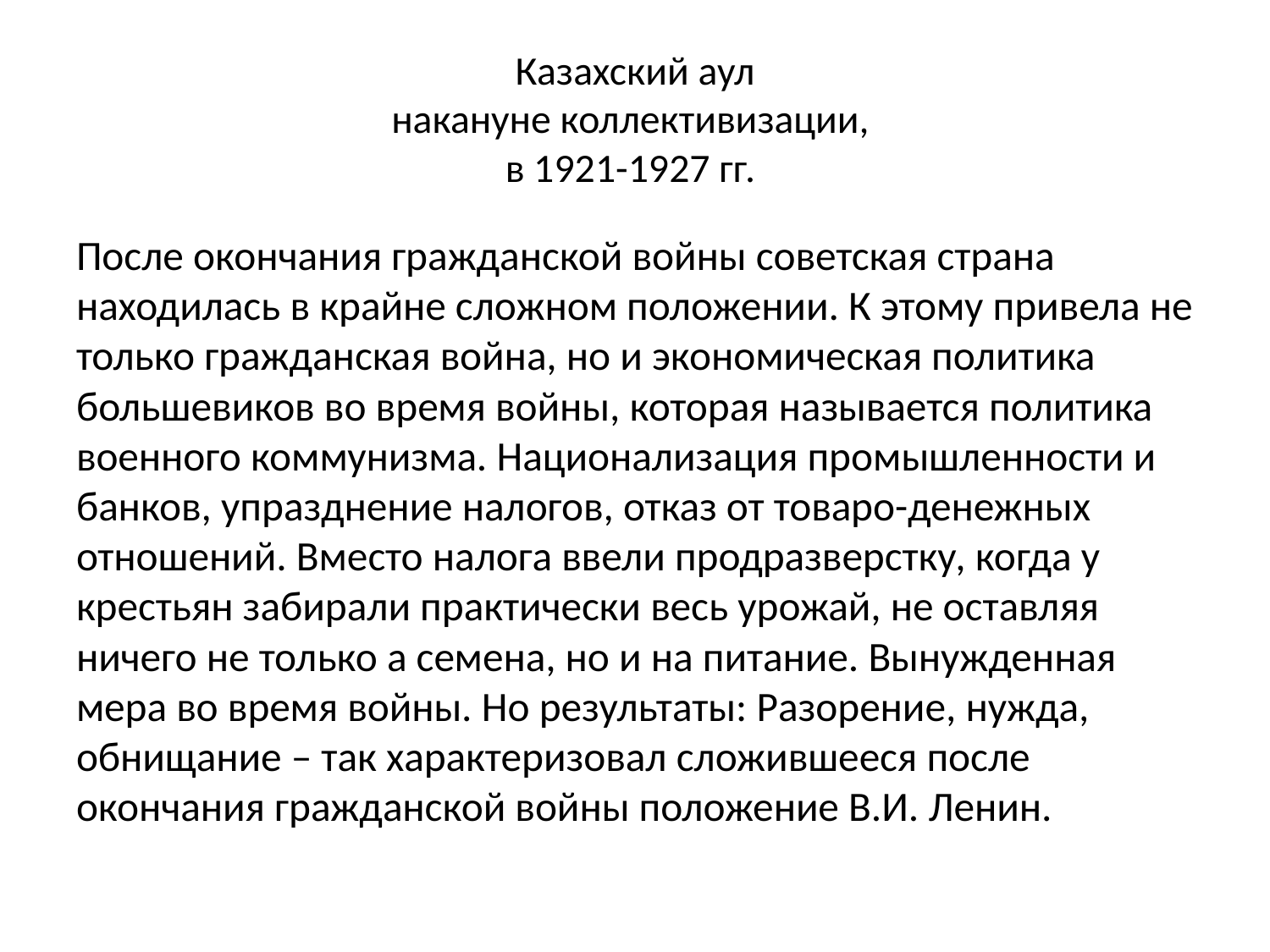

# Казахский аул накануне коллективизации, в 1921-1927 гг.
После окончания гражданской войны советская страна находилась в крайне сложном положении. К этому привела не только гражданская война, но и экономическая политика большевиков во время войны, которая называется политика военного коммунизма. Национализация промышленности и банков, упразднение налогов, отказ от товаро-денежных отношений. Вместо налога ввели продразверстку, когда у крестьян забирали практически весь урожай, не оставляя ничего не только а семена, но и на питание. Вынужденная мера во время войны. Но результаты: Разорение, нужда, обнищание – так характеризовал сложившееся после окончания гражданской войны положение В.И. Ленин.